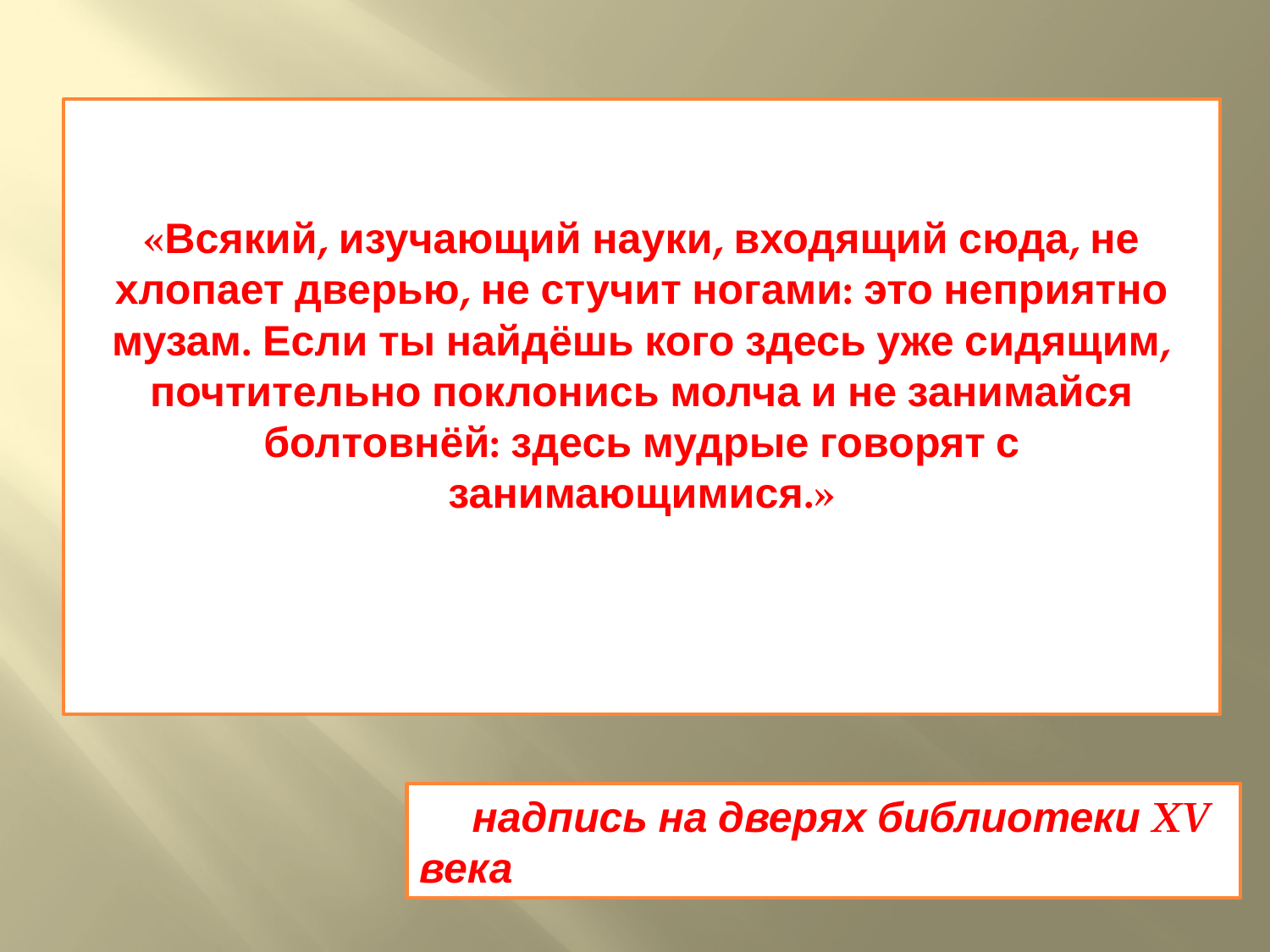

# «Всякий, изучающий науки, входящий сюда, не хлопает дверью, не стучит ногами: это неприятно музам. Если ты найдёшь кого здесь уже сидящим, почтительно поклонись молча и не занимайся болтовнёй: здесь мудрые говорят с занимающимися.»
     надпись на дверях библиотеки XV века